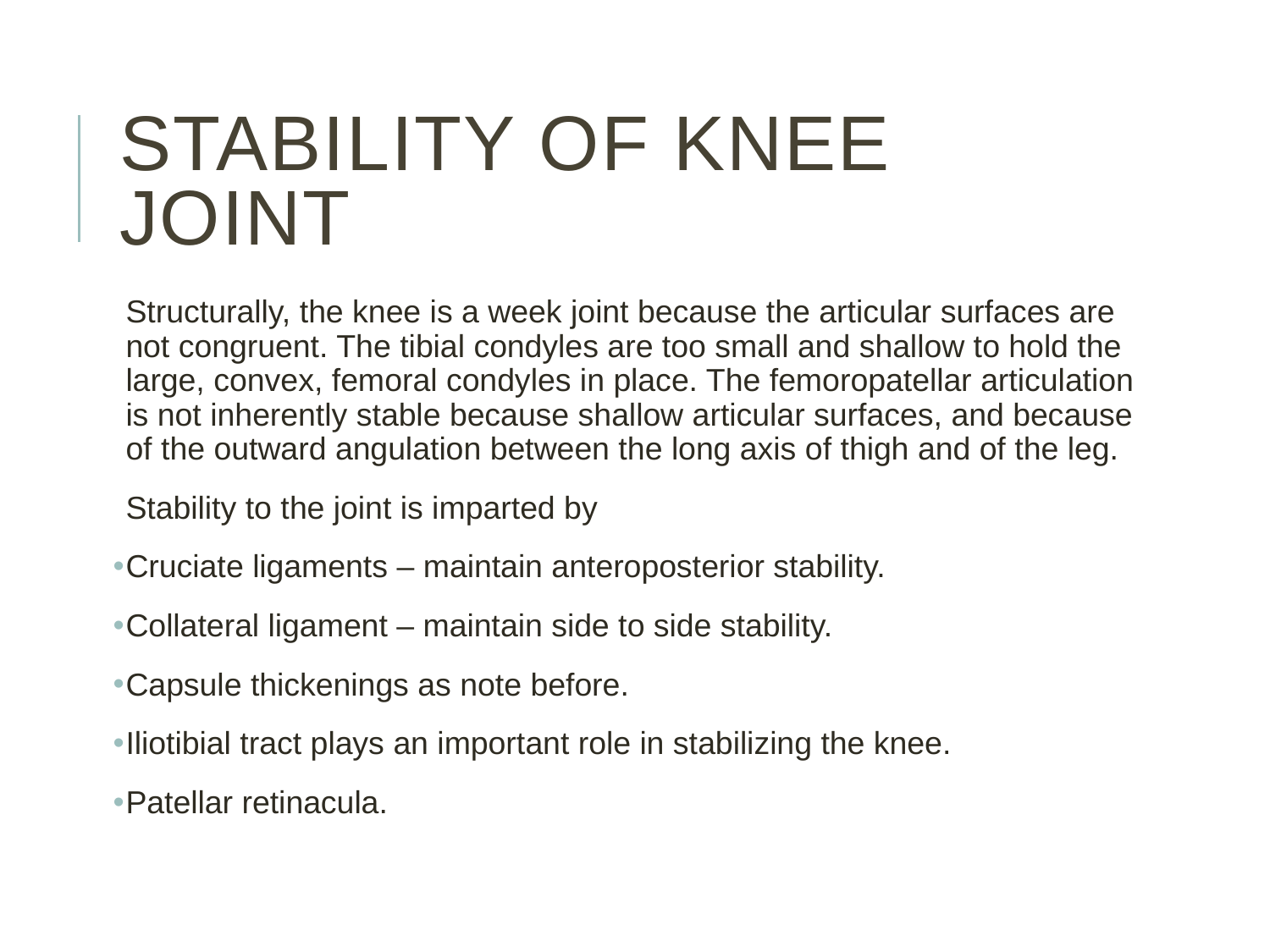

# Stability of Knee Joint
Structurally, the knee is a week joint because the articular surfaces are not congruent. The tibial condyles are too small and shallow to hold the large, convex, femoral condyles in place. The femoropatellar articulation is not inherently stable because shallow articular surfaces, and because of the outward angulation between the long axis of thigh and of the leg.
Stability to the joint is imparted by
Cruciate ligaments – maintain anteroposterior stability.
Collateral ligament – maintain side to side stability.
Capsule thickenings as note before.
Iliotibial tract plays an important role in stabilizing the knee.
Patellar retinacula.